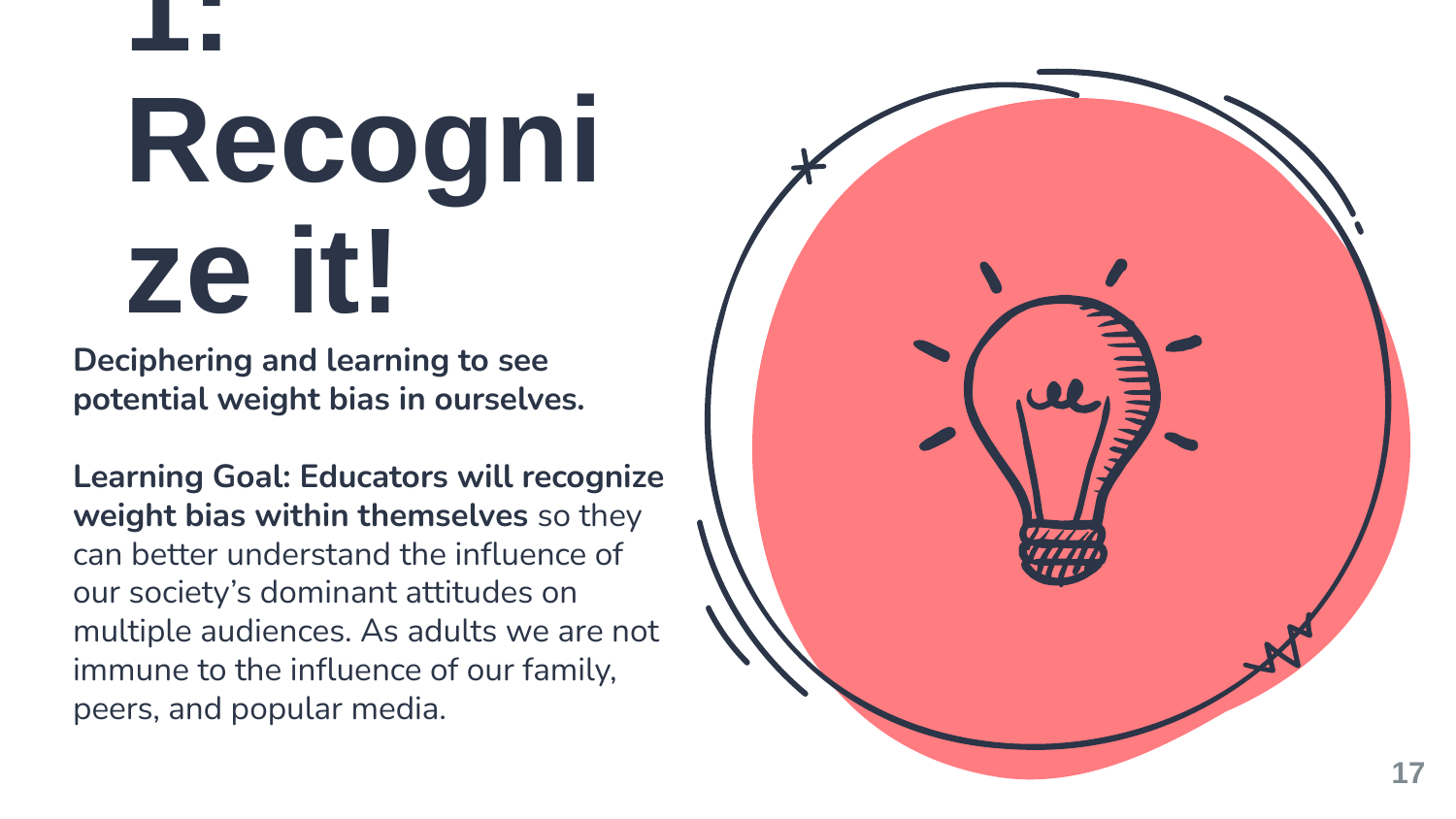

Module 1: Recognize it!

Deciphering and learning to see potential weight bias in ourselves.

Learning Goal: Educators will recognize weight bias within themselves so they can better understand the influence of our society’s dominant attitudes on multiple audiences. As adults we are not immune to the influence of our family, peers, and popular media.
17